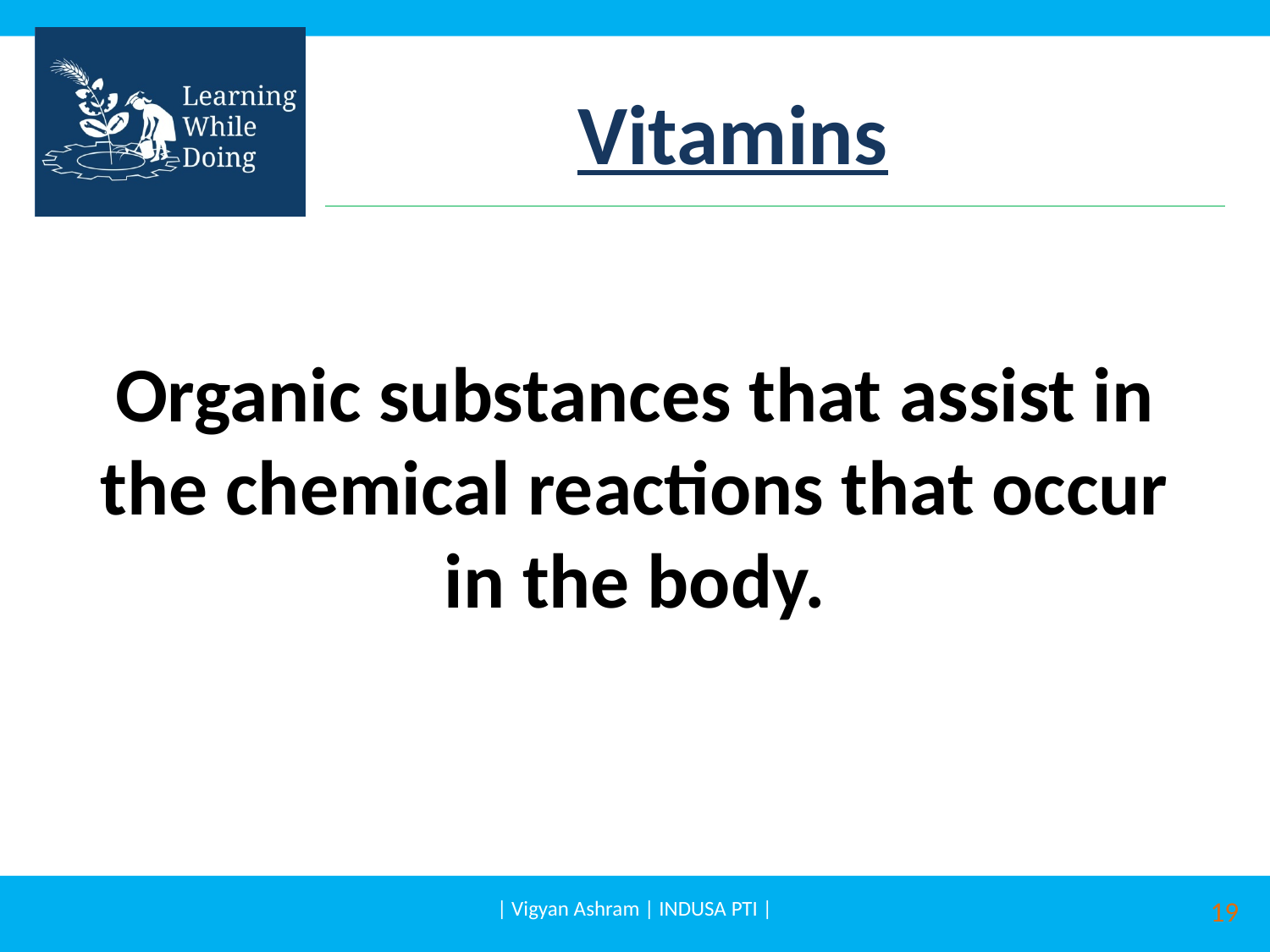

Vitamins
Organic substances that assist in the chemical reactions that occur in the body.
| Vigyan Ashram | INDUSA PTI |
19